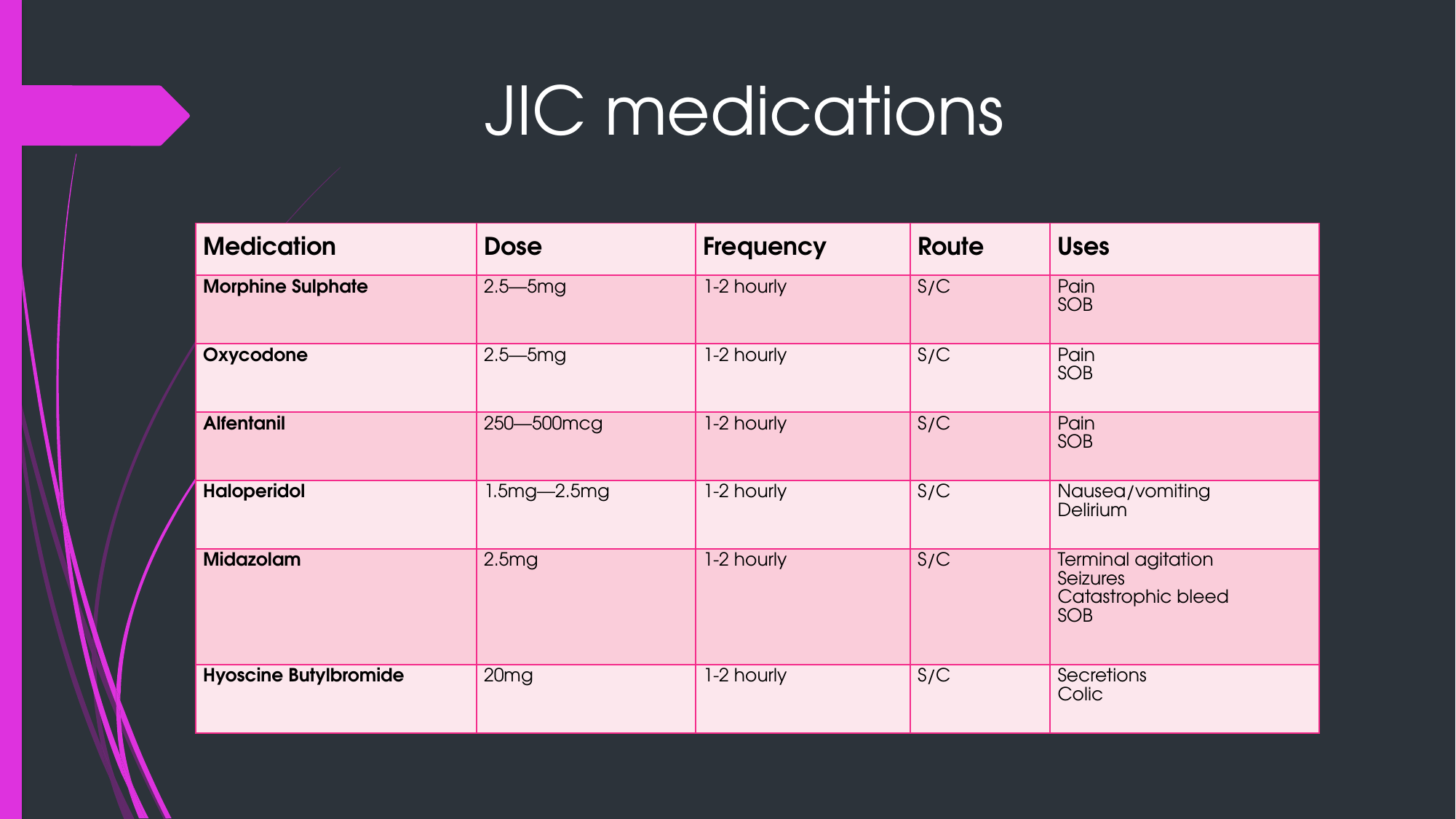

JIC medications
| Medication | Dose | Frequency | Route | Uses |
| --- | --- | --- | --- | --- |
| Morphine Sulphate | 2.5—5mg | 1-2 hourly | S/C | Pain SOB |
| Oxycodone | 2.5—5mg | 1-2 hourly | S/C | Pain SOB |
| Alfentanil | 250—500mcg | 1-2 hourly | S/C | Pain SOB |
| Haloperidol | 1.5mg—2.5mg | 1-2 hourly | S/C | Nausea/vomiting Delirium |
| Midazolam | 2.5mg | 1-2 hourly | S/C | Terminal agitation Seizures Catastrophic bleed SOB |
| Hyoscine Butylbromide | 20mg | 1-2 hourly | S/C | Secretions Colic |